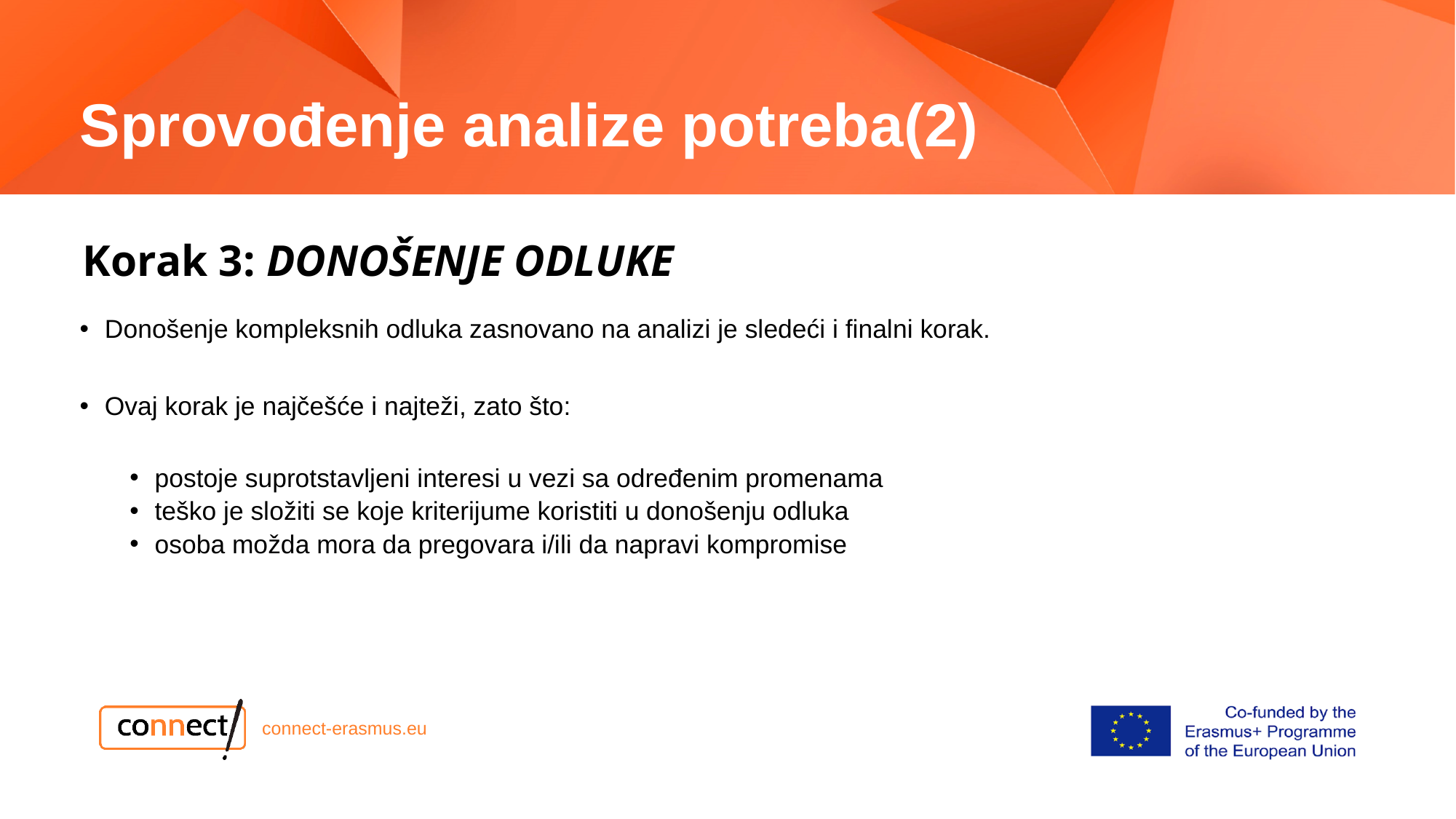

# Sprovođenje analize potreba(2)
Korak 3: DONOŠENJE ODLUKE
Donošenje kompleksnih odluka zasnovano na analizi je sledeći i finalni korak.

Ovaj korak je najčešće i najteži, zato što:

postoje suprotstavljeni interesi u vezi sa određenim promenama
teško je složiti se koje kriterijume koristiti u donošenju odluka
osoba možda mora da pregovara i/ili da napravi kompromise
connect-erasmus.eu